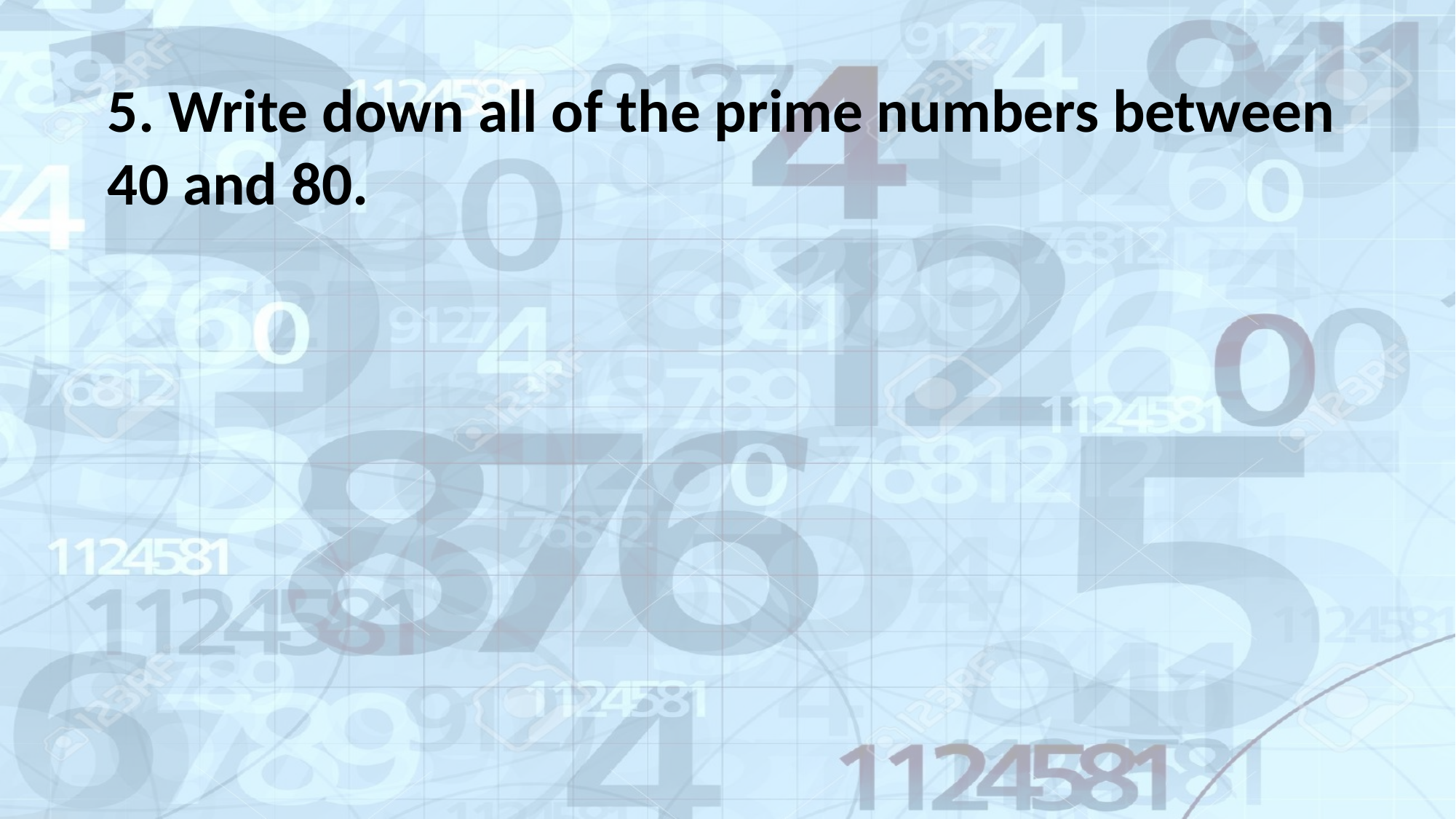

5. Write down all of the prime numbers between 40 and 80.